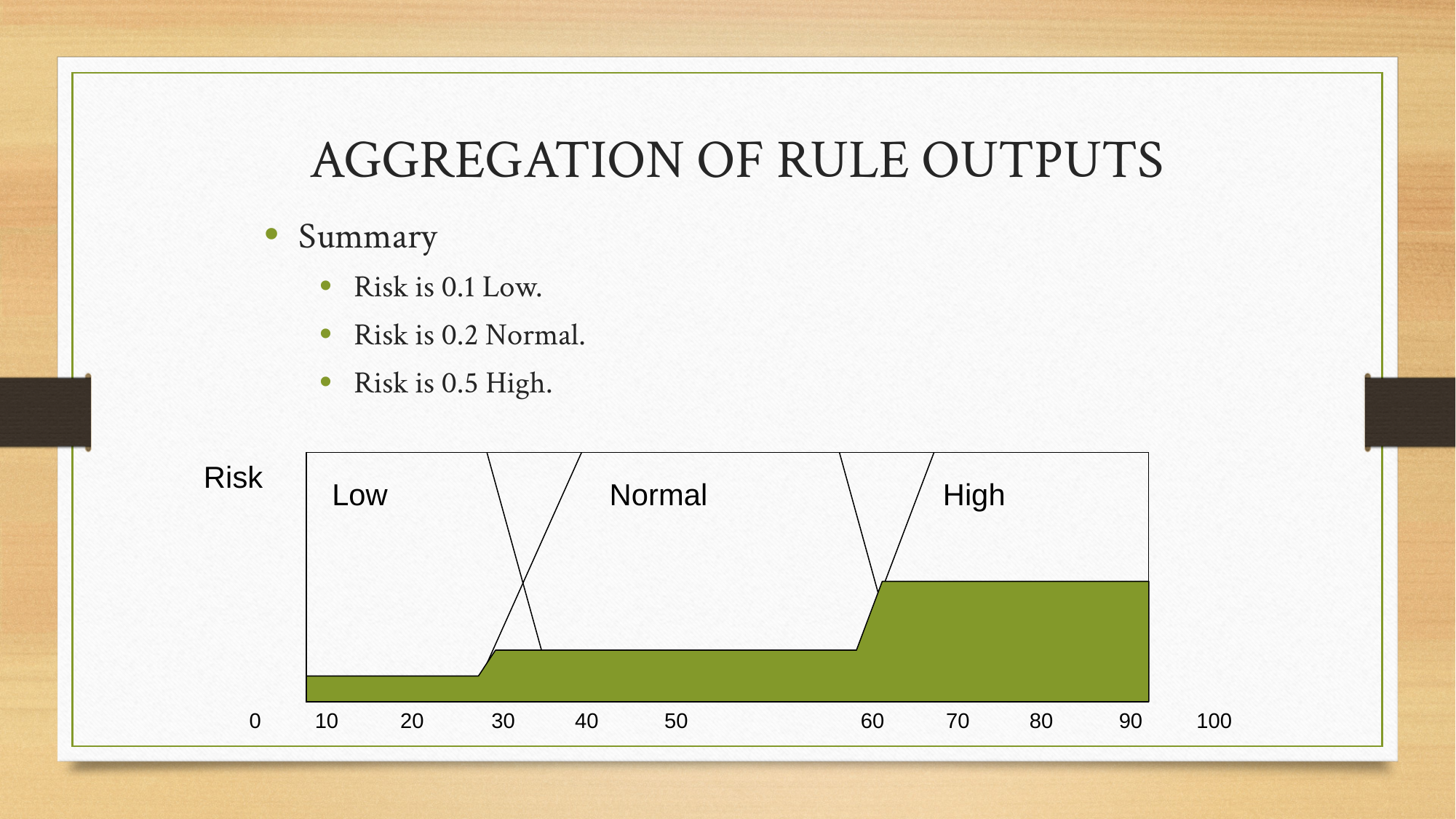

Aggregation of Rule Outputs
Summary
Risk is 0.1 Low.
Risk is 0.2 Normal.
Risk is 0.5 High.
Risk

Low
High
Normal

0         10	       20	    30          40           50	           60	       70          80           90         100